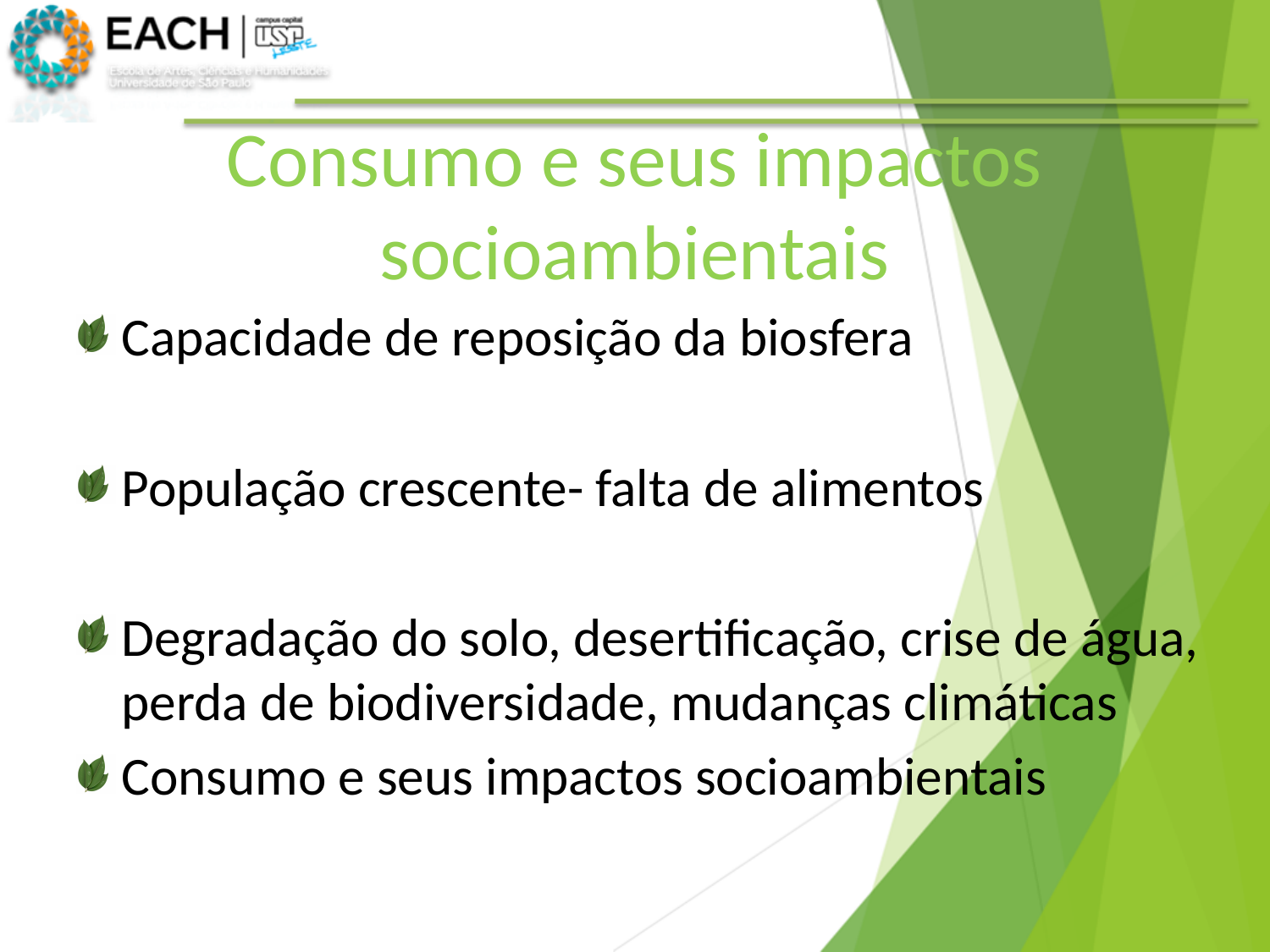

# Consumo e seus impactos socioambientais
Capacidade de reposição da biosfera

População crescente- falta de alimentos

Degradação do solo, desertificação, crise de água, perda de biodiversidade, mudanças climáticas
Consumo e seus impactos socioambientais